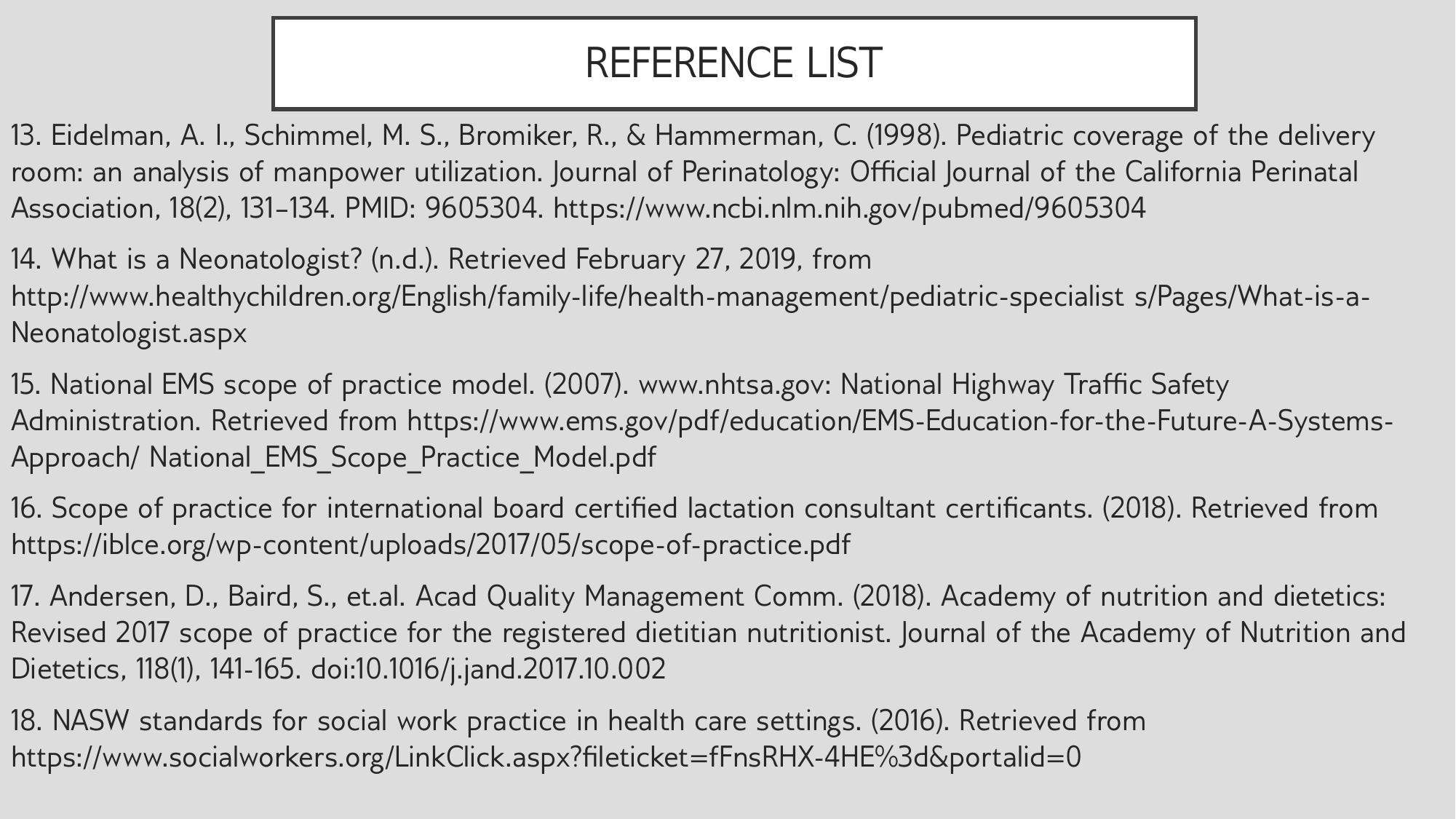

# REFERENCE LIST
13. Eidelman, A. I., Schimmel, M. S., Bromiker, R., & Hammerman, C. (1998). Pediatric coverage of the delivery room: an analysis of manpower utilization. Journal of Perinatology: Official Journal of the California Perinatal Association, 18(2), 131–134. PMID: 9605304. https://www.ncbi.nlm.nih.gov/pubmed/9605304
14. What is a Neonatologist? (n.d.). Retrieved February 27, 2019, from http://www.healthychildren.org/English/family-life/health-management/pediatric-specialist s/Pages/What-is-a-Neonatologist.aspx
15. National EMS scope of practice model. (2007). www.nhtsa.gov: National Highway Traffic Safety Administration. Retrieved from https://www.ems.gov/pdf/education/EMS-Education-for-the-Future-A-Systems-Approach/ National_EMS_Scope_Practice_Model.pdf
16. Scope of practice for international board certified lactation consultant certificants. (2018). Retrieved from https://iblce.org/wp-content/uploads/2017/05/scope-of-practice.pdf
17. Andersen, D., Baird, S., et.al. Acad Quality Management Comm. (2018). Academy of nutrition and dietetics: Revised 2017 scope of practice for the registered dietitian nutritionist. Journal of the Academy of Nutrition and Dietetics, 118(1), 141-165. doi:10.1016/j.jand.2017.10.002
18. NASW standards for social work practice in health care settings. (2016). Retrieved from https://www.socialworkers.org/LinkClick.aspx?fileticket=fFnsRHX-4HE%3d&portalid=0